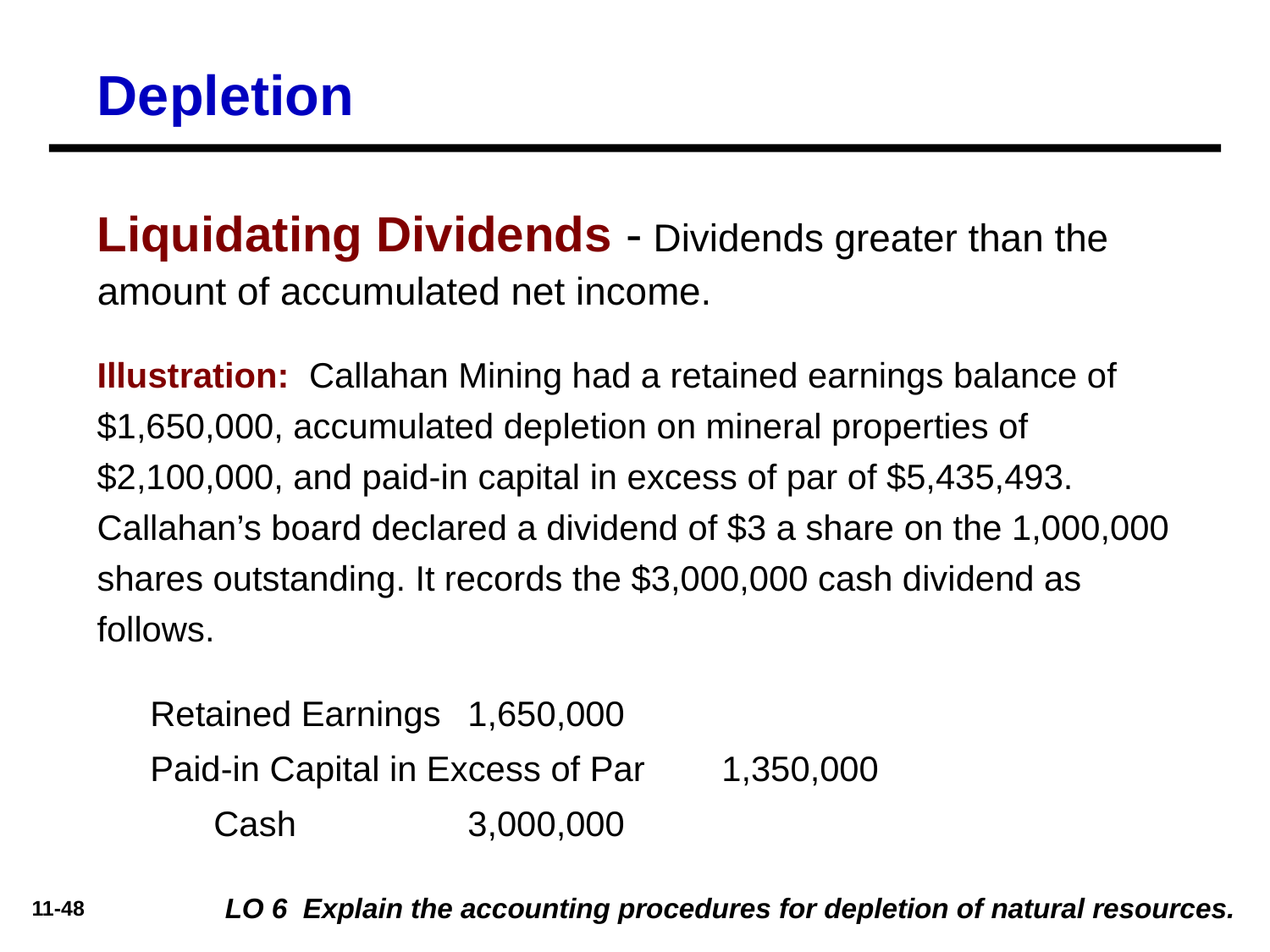

# Depletion

Liquidating Dividends - Dividends greater than the amount of accumulated net income.
Illustration:  Callahan Mining had a retained earnings balance of $1,650,000, accumulated depletion on mineral properties of $2,100,000, and paid-in capital in excess of par of $5,435,493. Callahan’s board declared a dividend of $3 a share on the 1,000,000 shares outstanding. It records the $3,000,000 cash dividend as follows.
Retained Earnings 	1,650,000
Paid-in Capital in Excess of Par 	1,350,000
	Cash 		3,000,000
LO 6  Explain the accounting procedures for depletion of natural resources.